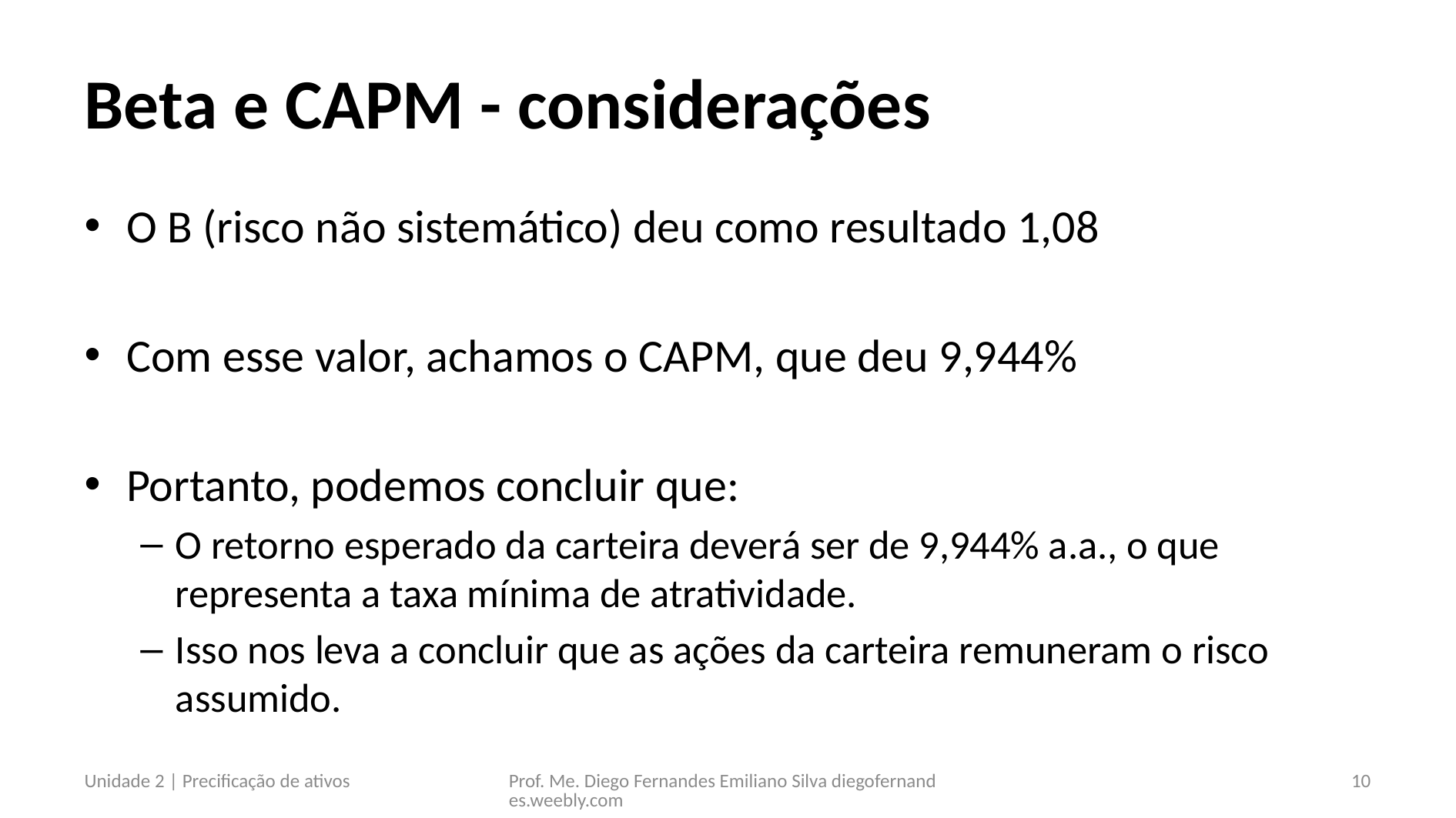

# Beta e CAPM - considerações
O B (risco não sistemático) deu como resultado 1,08

Com esse valor, achamos o CAPM, que deu 9,944%

Portanto, podemos concluir que:
O retorno esperado da carteira deverá ser de 9,944% a.a., o que representa a taxa mínima de atratividade.
Isso nos leva a concluir que as ações da carteira remuneram o risco assumido.

Unidade 2 | Precificação de ativos
Prof. Me. Diego Fernandes Emiliano Silva diegofernandes.weebly.com
10